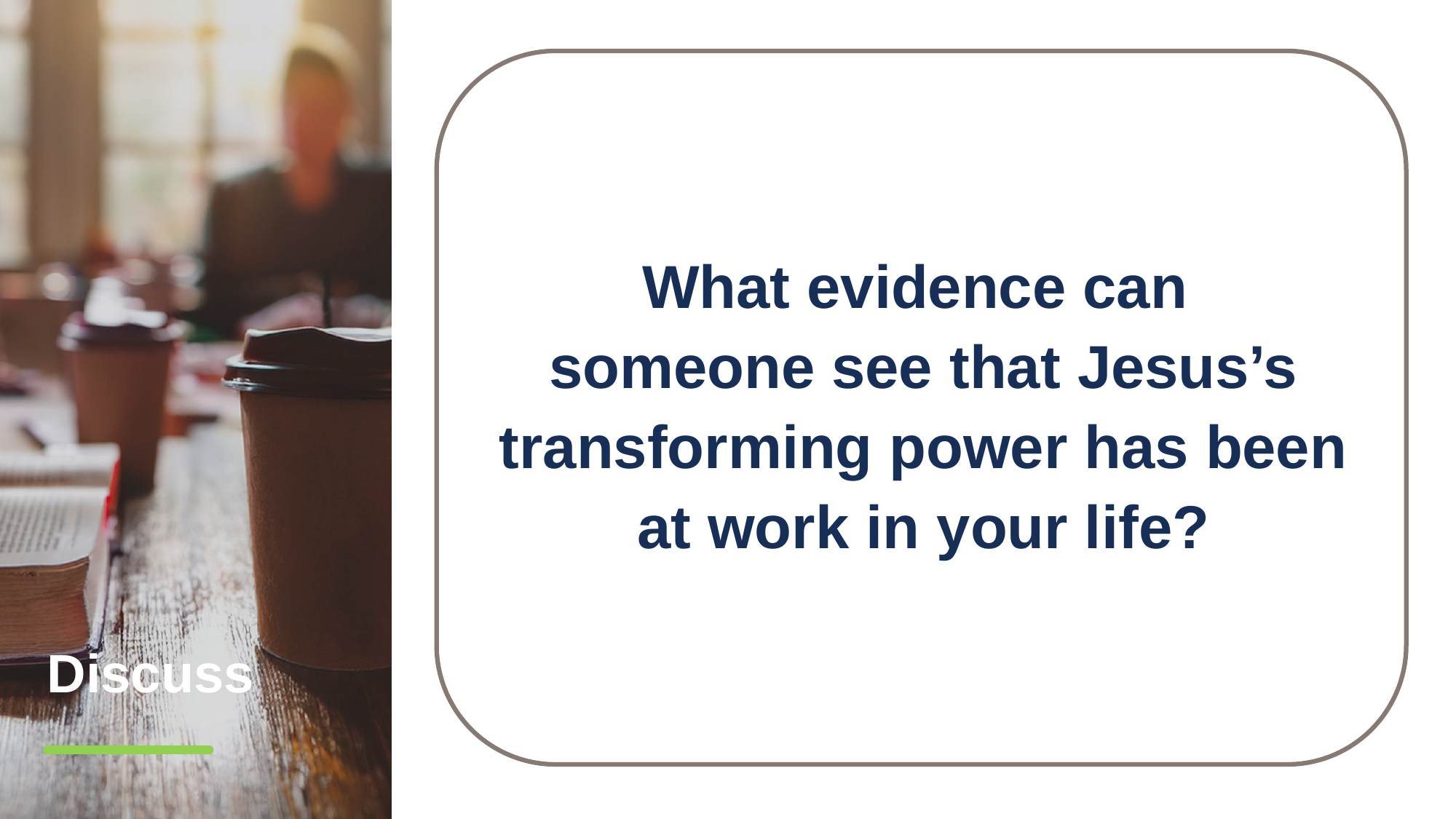

What evidence can
someone see that Jesus’s transforming power has been at work in your life?
# Discuss